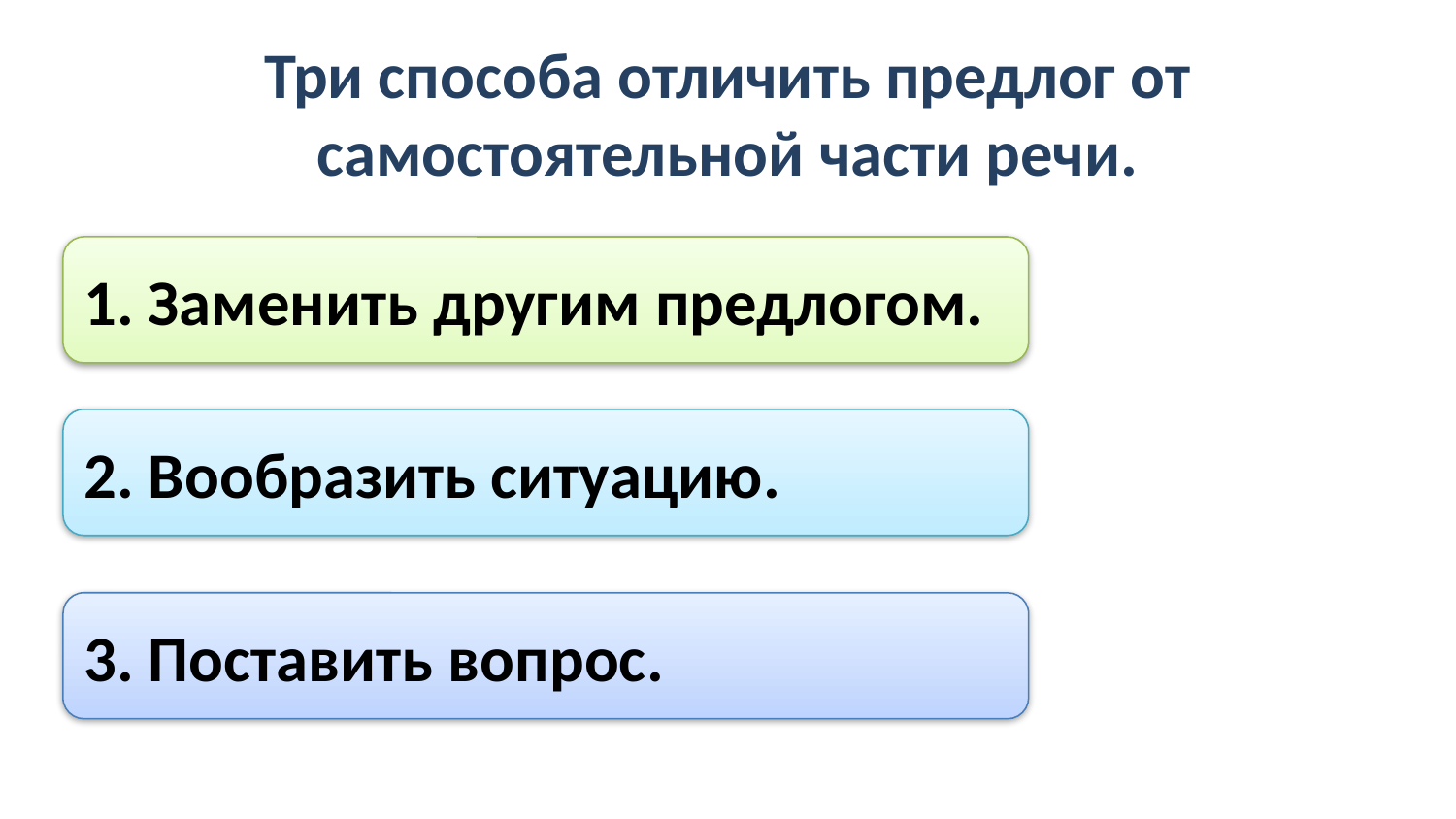

Три способа отличить предлог от самостоятельной части речи.
1. Заменить другим предлогом.
2. Вообразить ситуацию.
3. Поставить вопрос.